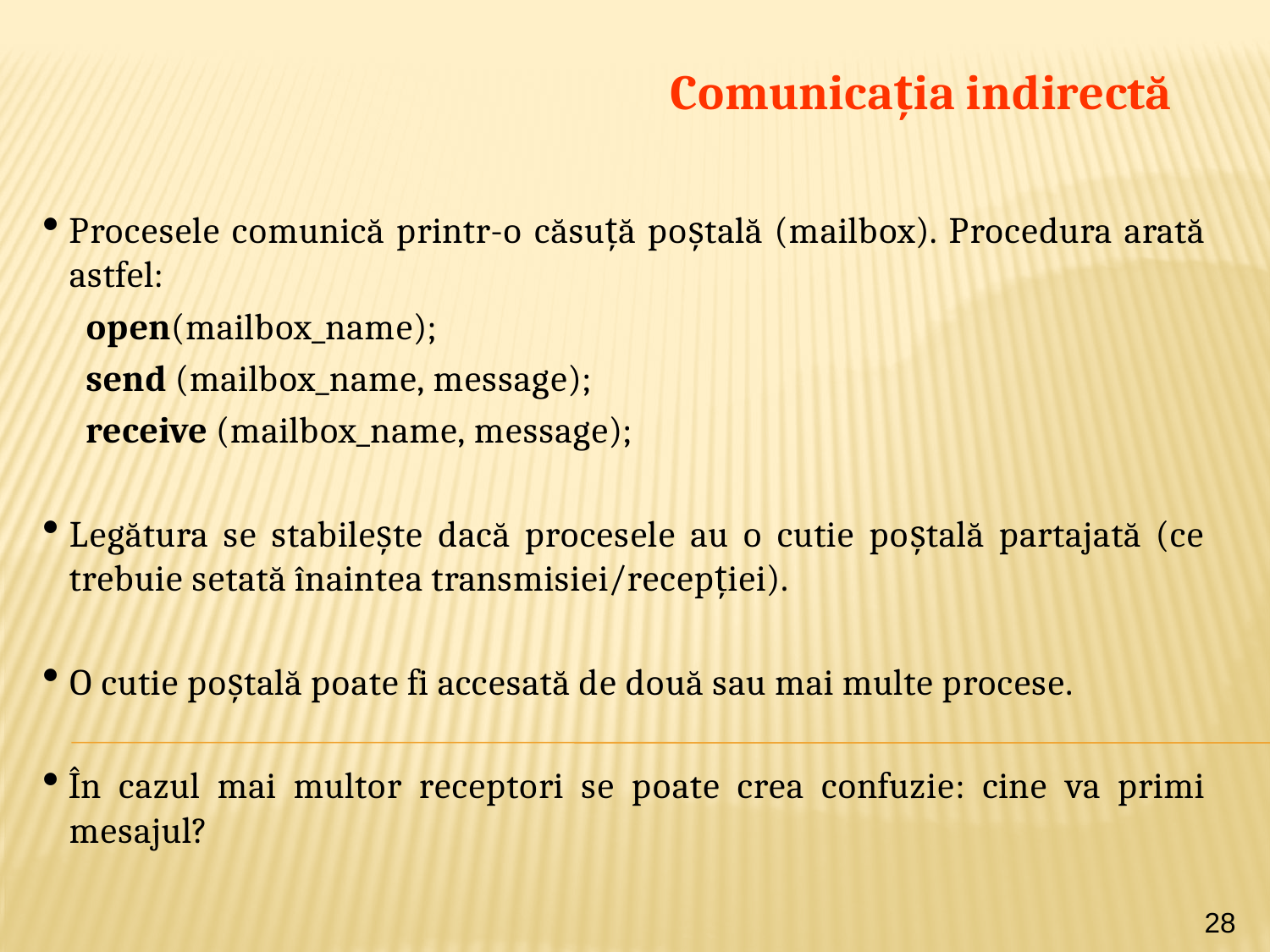

Comunicația indirectă

Procesele comunică printr-o căsuță poștală (mailbox). Procedura arată astfel:
     open(mailbox_name);
     send (mailbox_name, message);
     receive (mailbox_name, message);

Legătura se stabilește dacă procesele au o cutie poștală partajată (ce trebuie setată înaintea transmisiei/recepției).

O cutie poștală poate fi accesată de două sau mai multe procese.

În cazul mai multor receptori se poate crea confuzie: cine va primi mesajul?

28